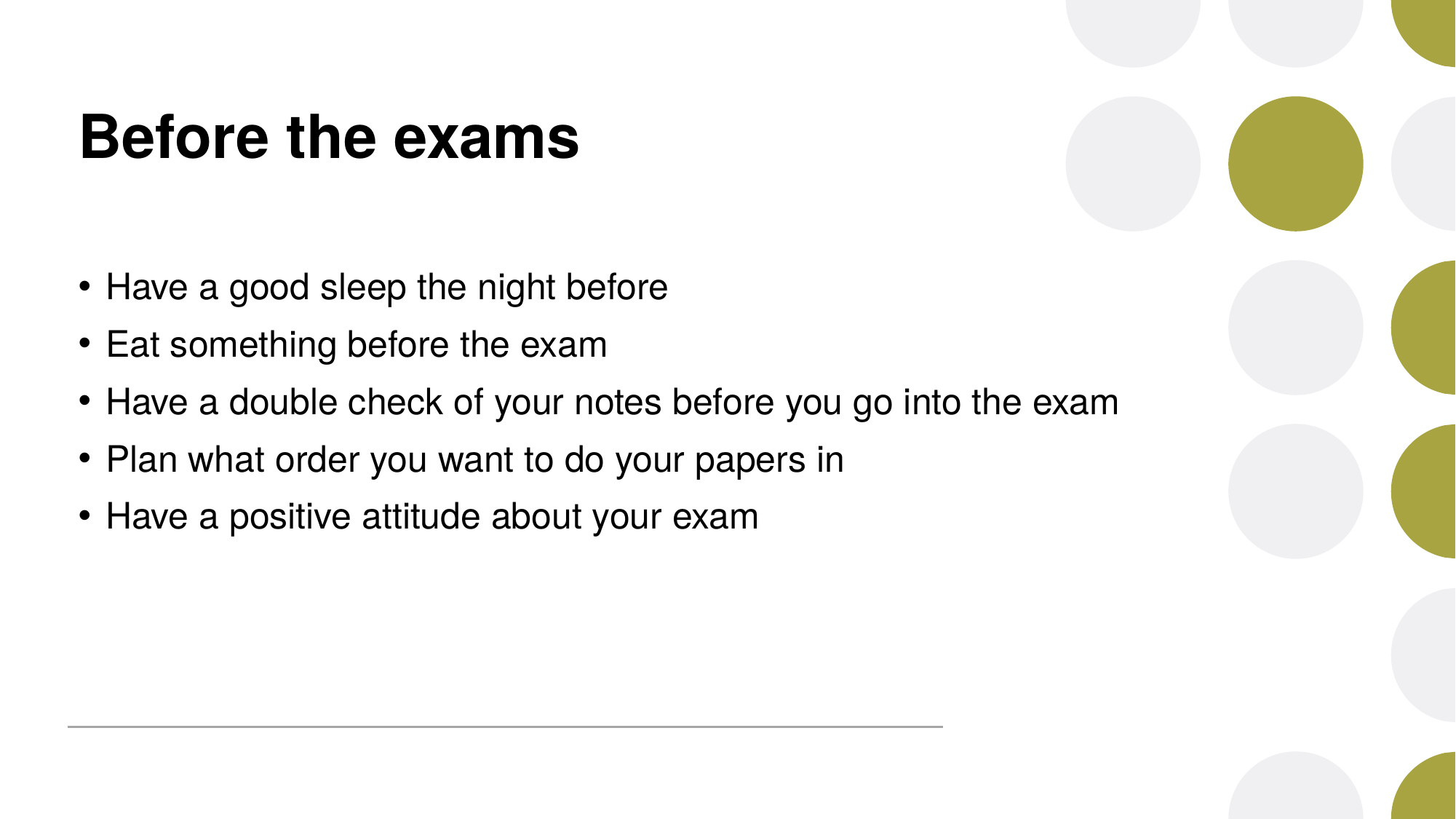

# Before the exams
Have a good sleep the night before
Eat something before the exam
Have a double check of your notes before you go into the exam
Plan what order you want to do your papers in
Have a positive attitude about your exam